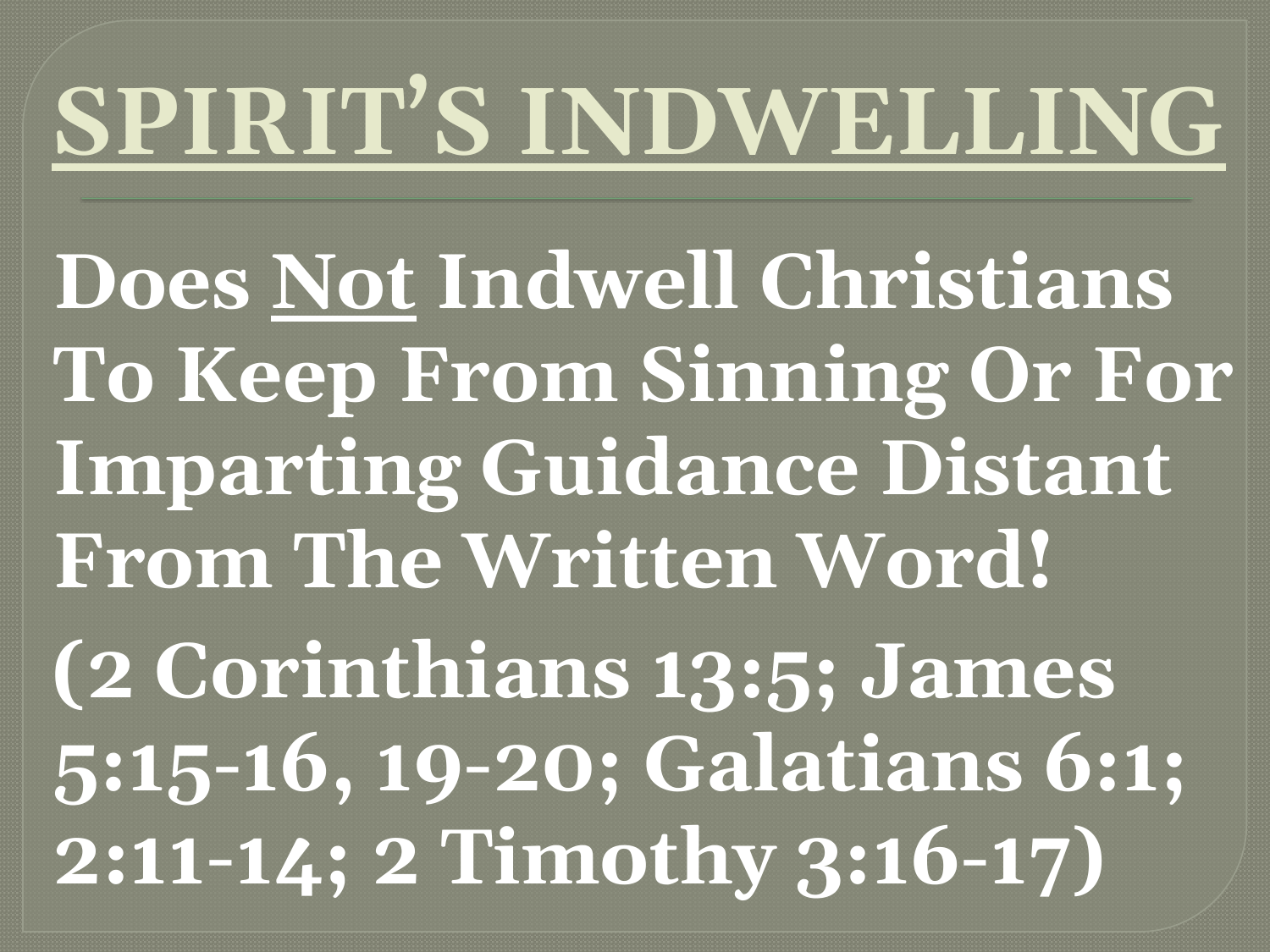

# SPIRIT’S INDWELLING

	Does Not Indwell Christians   To Keep From Sinning Or For Imparting Guidance Distant From The Written Word!

  (2 Corinthians 13:5; James 5:15-16, 19-20; Galatians 6:1; 2:11-14; 2 Timothy 3:16-17)